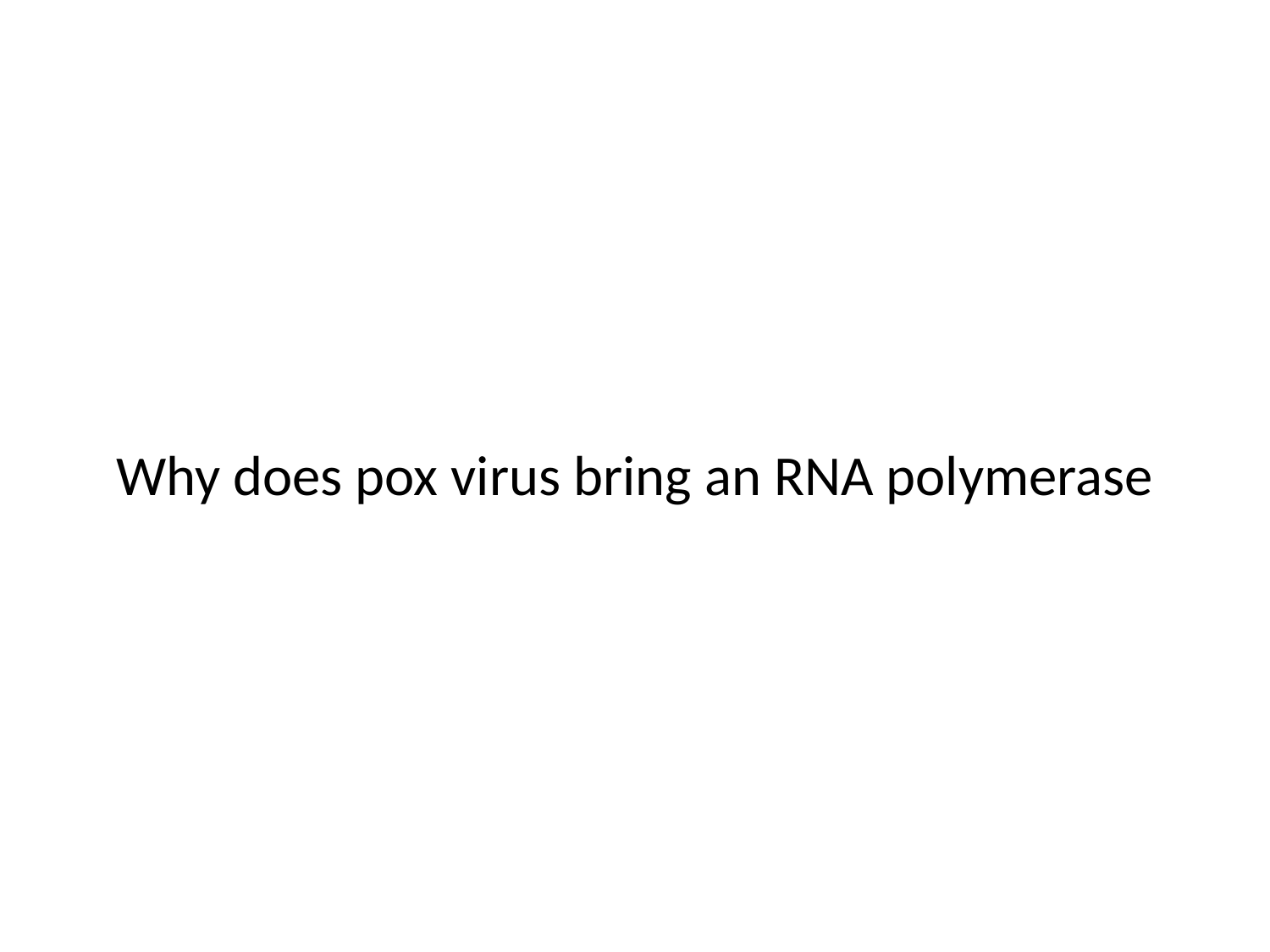

Why does pox virus bring an RNA polymerase